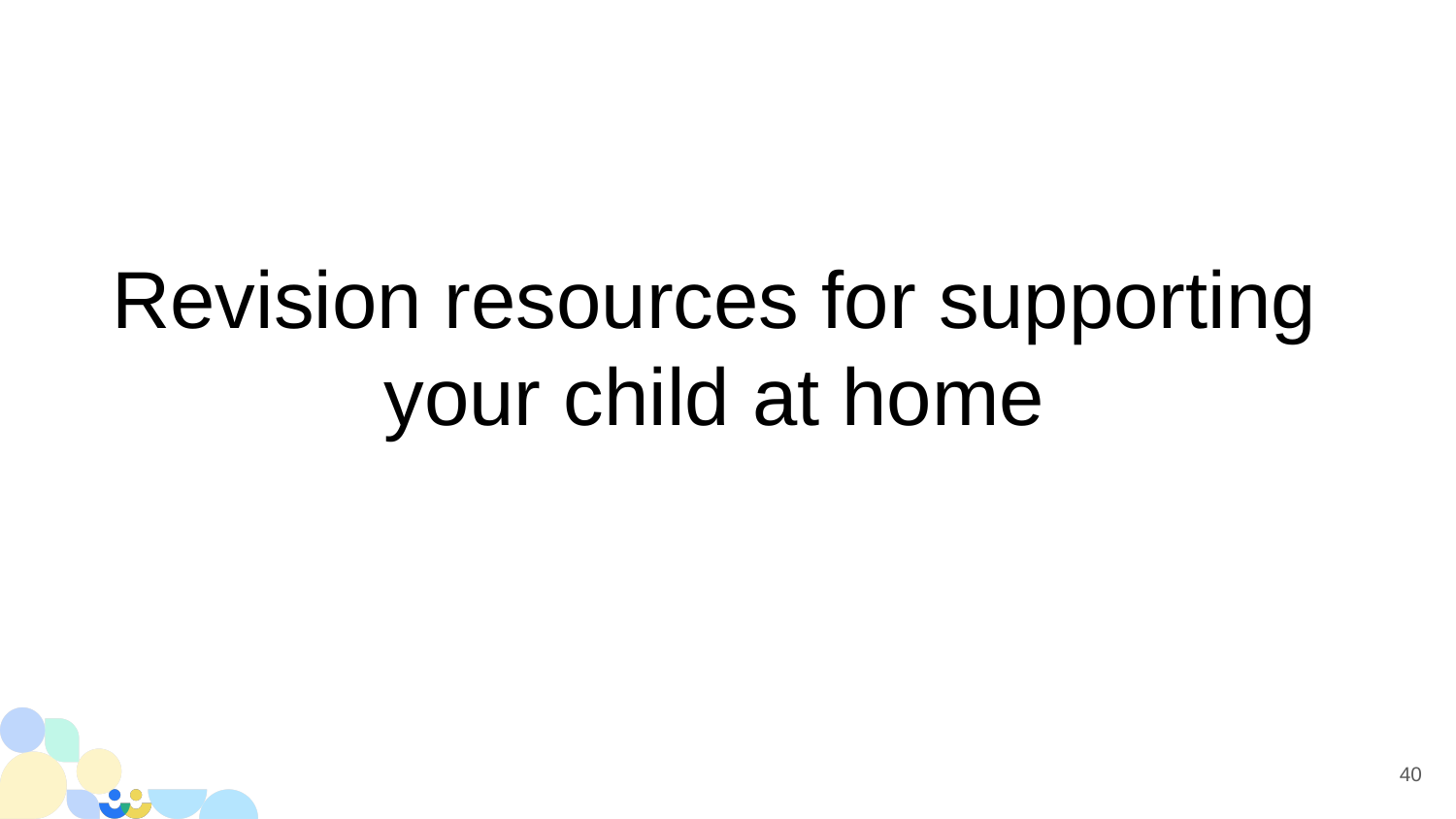

# Revision resources for supporting your child at home
40